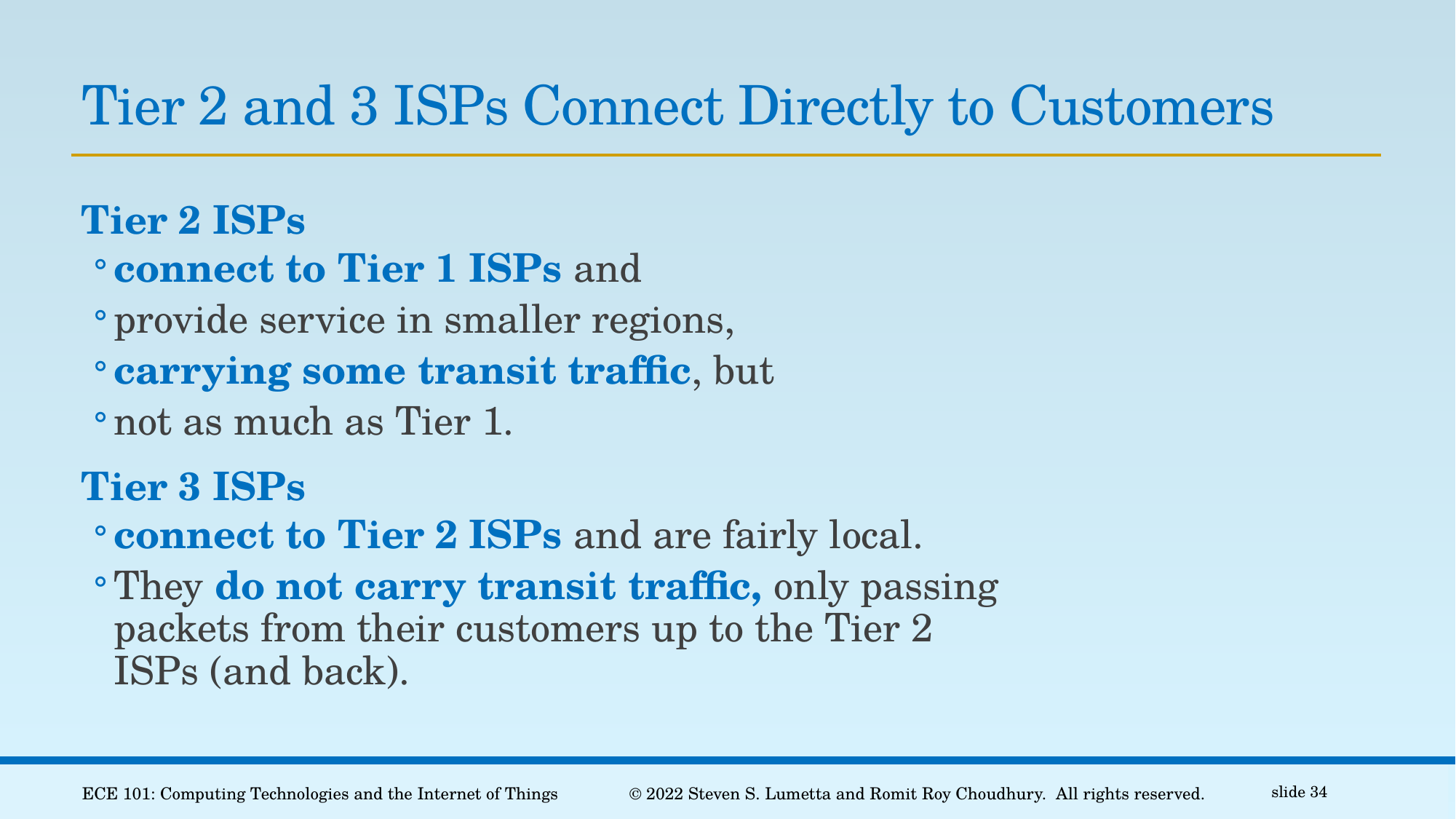

# Tier 2 and 3 ISPs Connect Directly to Customers
Tier 2 ISPs
connect to Tier 1 ISPs and
provide service in smaller regions,
carrying some transit traffic, but
not as much as Tier 1.
Tier 3 ISPs
connect to Tier 2 ISPs and are fairly local.
They do not carry transit traffic, only passing packets from their customers up to the Tier 2 ISPs (and back).
ECE 101: Computing Technologies and the Internet of Things
© 2022 Steven S. Lumetta and Romit Roy Choudhury.  All rights reserved.
slide 34